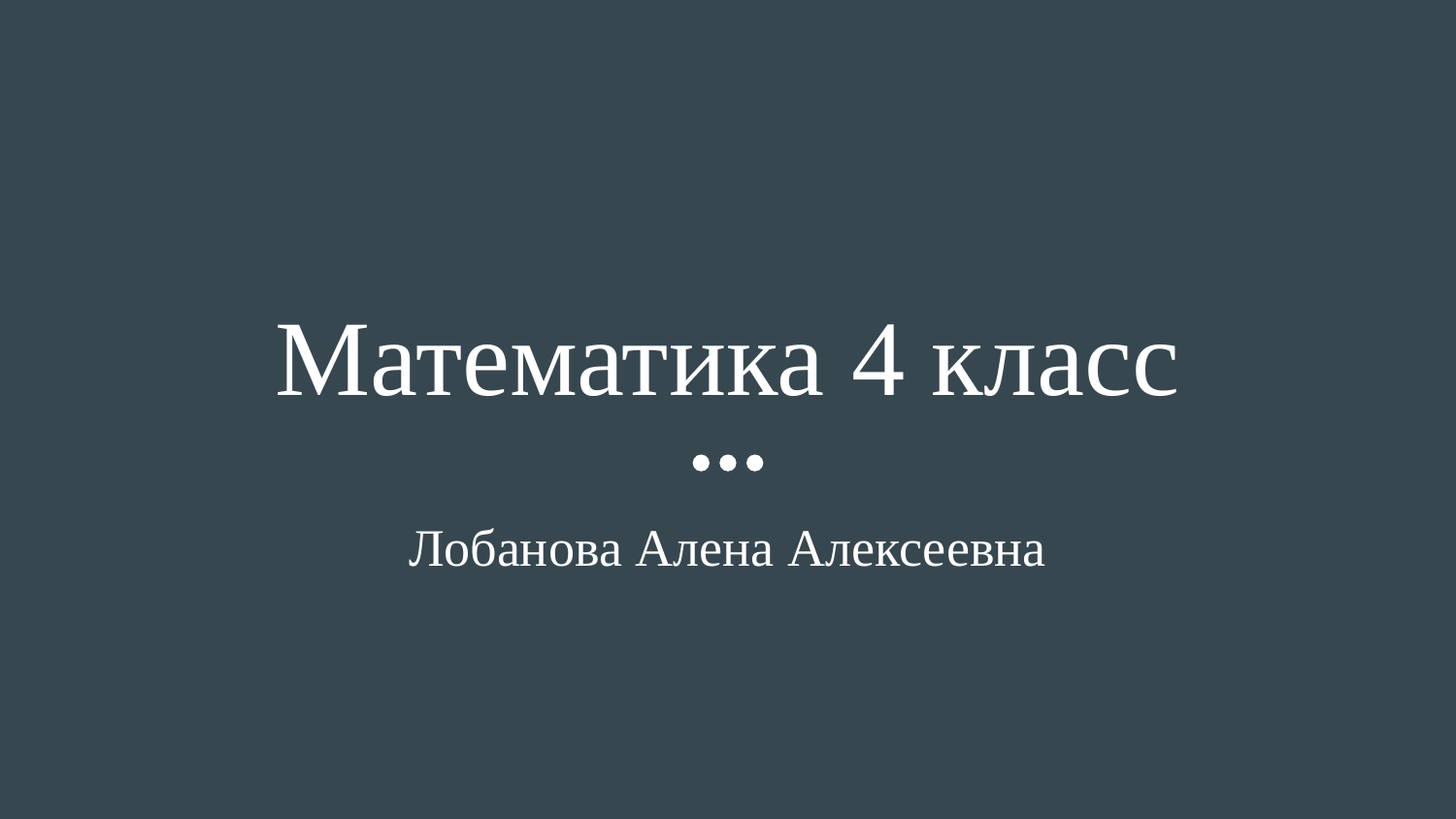

# Математика 4 класс
Лобанова Алена Алексеевна